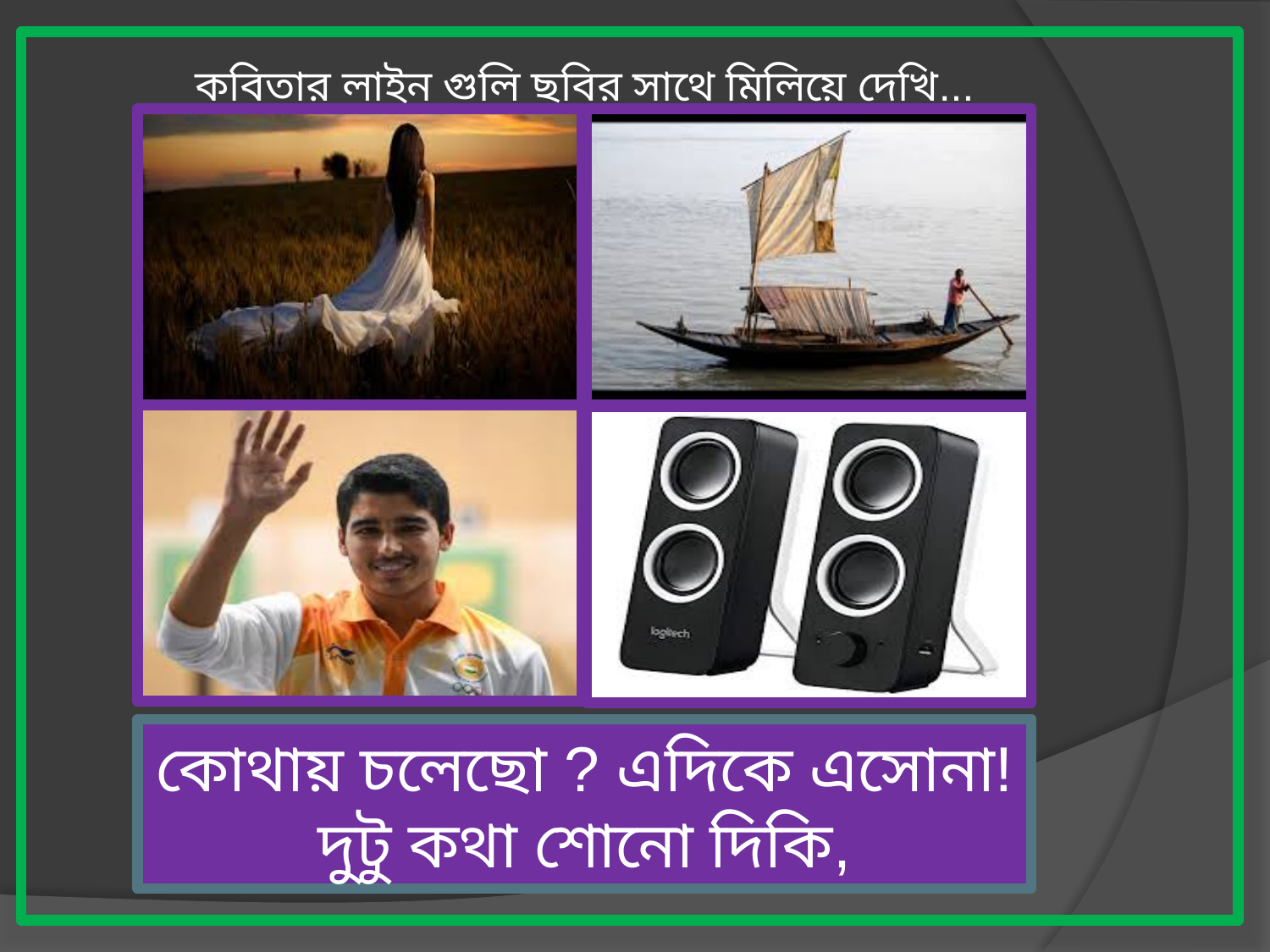

কবিতার লাইন গুলি ছবির সাথে মিলিয়ে দেখি...

কোথায় চলেছো ? এদিকে এসোনা!
দুটু কথা শোনো দিকি,